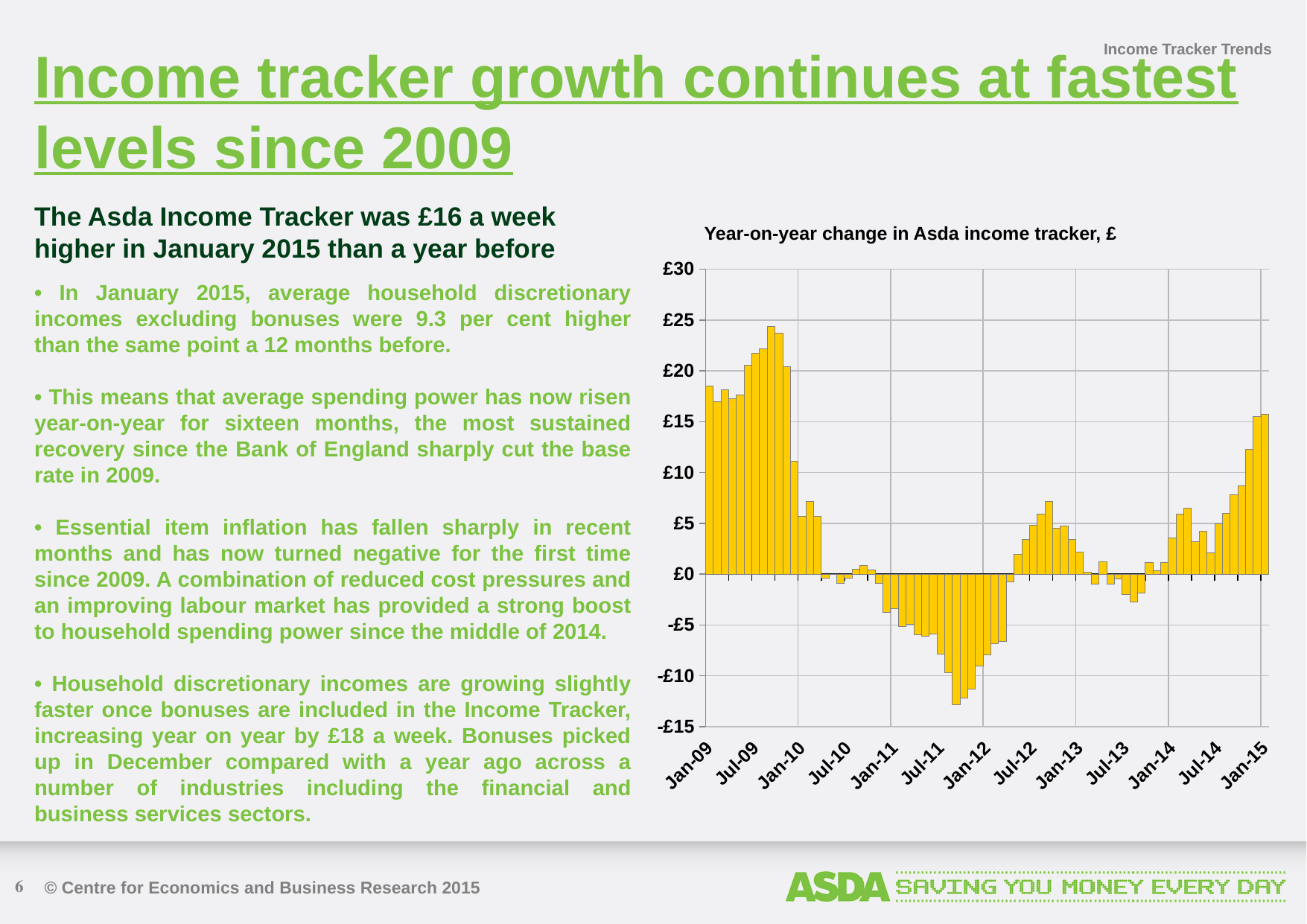

Income tracker growth continues at fastest levels since 2009
Income Tracker Trends
The Asda Income Tracker was £16 a week higher in January 2015 than a year before
Year-on-year change in Asda income tracker, £

### Chart

| Category | YoY change in Asda Income Tracker excluding bonus |
|---|---|
| 39448.0 | 9.92578454619576 |
| 39479.0 | 10.38231023720192 |
| 39508.0 | 10.69224565102866 |
| 39539.0 | 14.6869006352045 |
| 39569.0 | 13.04153488752212 |
| 39600.0 | 10.81932533144993 |
| 39630.0 | 6.06729387925219 |
| 39661.0 | 4.90724963567999 |
| 39692.0 | 2.216655651871178 |
| 39722.0 | 3.673140122179291 |
| 39753.0 | 6.816086802598875 |
| 39783.0 | 16.30273253644155 |
| 39814.0 | 18.46765195945125 |
| 39845.0 | 16.99112002828764 |
| 39873.0 | 18.12742632496969 |
| 39904.0 | 17.24916497283607 |
| 39934.0 | 17.60283290785196 |
| 39965.0 | 20.56298492556027 |
| 39995.0 | 21.69195316400414 |
| 40026.0 | 22.18526867213722 |
| 40057.0 | 24.35263946449874 |
| 40087.0 | 23.68088119115805 |
| 40118.0 | 20.42191987207882 |
| 40148.0 | 11.08488961552098 |
| 40179.0 | 5.654500599485398 |
| 40210.0 | 7.11208364737365 |
| 40238.0 | 5.668929835143954 |
| 40269.0 | -0.419542316129764 |
| 40299.0 | -0.00384888425264762 |
| 40330.0 | -0.940681720794941 |
| 40360.0 | -0.430190722822772 |
| 40391.0 | 0.457538568263601 |
| 40422.0 | 0.851663962946759 |
| 40452.0 | 0.379487101938139 |
| 40483.0 | -0.945761145085271 |
| 40513.0 | -3.756469744513367 |
| 40544.0 | -3.423312753452592 |
| 40575.0 | -5.129807549542136 |
| 40603.0 | -4.922152396880961 |
| 40634.0 | -5.998630045583241 |
| 40664.0 | -6.091730515149152 |
| 40695.0 | -5.863942072148971 |
| 40725.0 | -7.8942275097624 |
| 40756.0 | -9.70378076154225 |
| 40787.0 | -12.86705077970618 |
| 40817.0 | -12.22099019452059 |
| 40848.0 | -11.34348363489841 |
| 40878.0 | -9.07777861820165 |
| 40909.0 | -7.90678682584121 |
| 40940.0 | -6.850133469562706 |
| 40969.0 | -6.653523436845431 |
| 41000.0 | -0.800017120222264 |
| 41030.0 | 1.979525718854518 |
| 41061.0 | 3.426759712492128 |
| 41091.0 | 4.833103671521826 |
| 41122.0 | 5.893230166259455 |
| 41153.0 | 7.133113708990436 |
| 41183.0 | 4.488745843774382 |
| 41214.0 | 4.704341869438279 |
| 41244.0 | 3.410173091974571 |
| 41275.0 | 2.150364088235506 |
| 41306.0 | 0.187908827470892 |
| 41334.0 | -0.962655564628221 |
| 41365.0 | 1.222859428800177 |
| 41395.0 | -0.986091575880494 |
| 41426.0 | -0.450558962768696 |
| 41456.0 | -2.010642155900654 |
| 41487.0 | -2.763272707796773 |
| 41518.0 | -1.889601353023238 |
| 41548.0 | 1.155939943158216 |
| 41579.0 | 0.340363863711389 |
| 41609.0 | 1.147678929826384 |
| 41640.0 | 3.588880900579568 |
| 41671.0 | 5.872607597046056 |
| 41699.0 | 6.48907810459139 |
| 41730.0 | 3.178522577238312 |
| 41760.0 | 4.219883745465154 |
| 41791.0 | 2.098040932537515 |
| 41821.0 | 4.950614055421909 |
| 41852.0 | 5.984076879207404 |
| 41883.0 | 7.806133317898398 |
| 41913.0 | 8.716622842423872 |
| 41944.0 | 12.27295228620852 |
| 41974.0 | 15.47455632936311 |
| 42005.0 | 15.73844938123307 |
• In January 2015, average household discretionary incomes excluding bonuses were 9.3 per cent higher than the same point a 12 months before.

• This means that average spending power has now risen year-on-year for sixteen months, the most sustained recovery since the Bank of England sharply cut the base rate in 2009.

• Essential item inflation has fallen sharply in recent months and has now turned negative for the first time since 2009. A combination of reduced cost pressures and an improving labour market has provided a strong boost to household spending power since the middle of 2014.

• Household discretionary incomes are growing slightly faster once bonuses are included in the Income Tracker, increasing year on year by £18 a week. Bonuses picked up in December compared with a year ago across a number of industries including the financial and business services sectors.

6